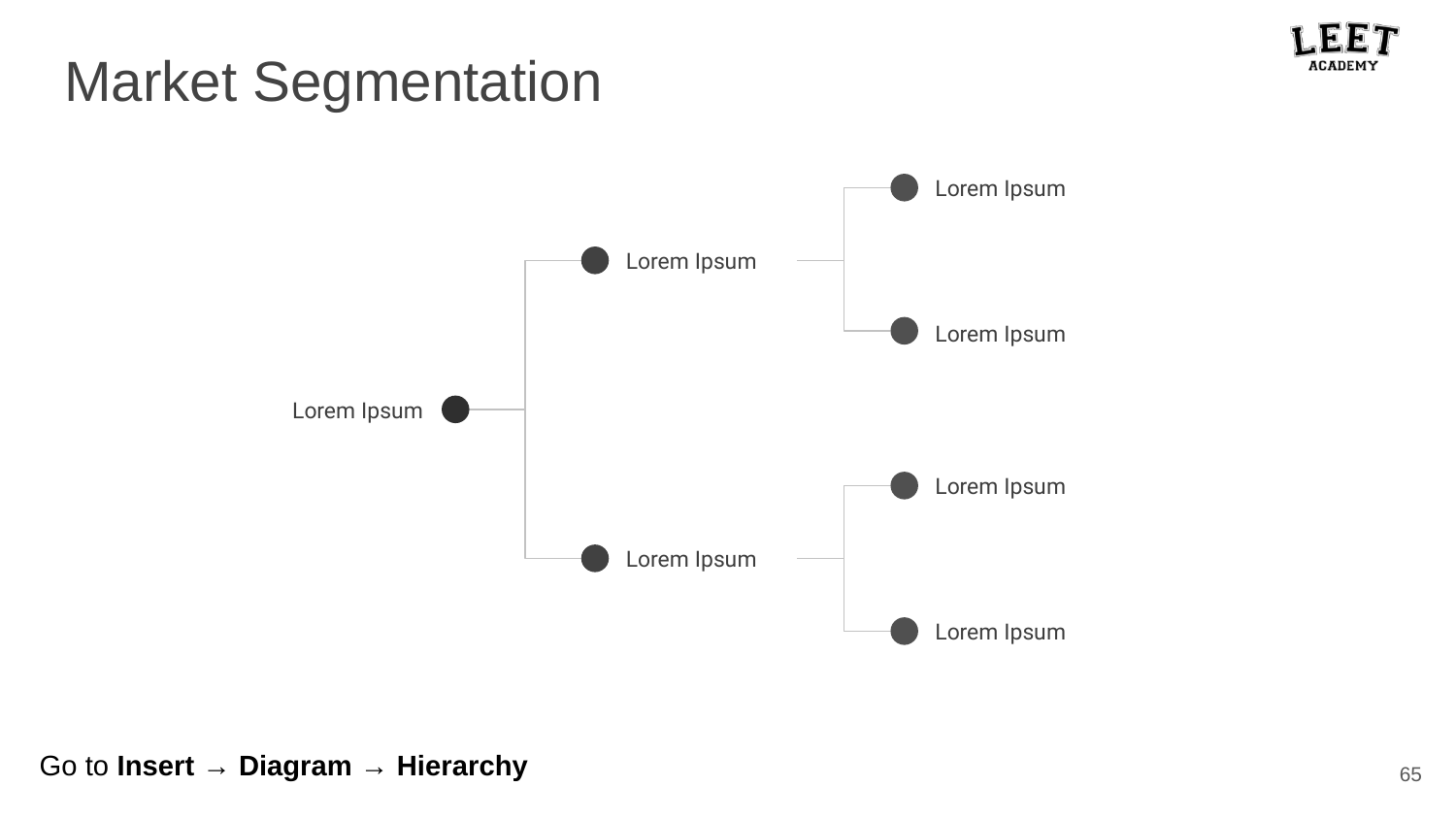

# Market Segmentation
Lorem Ipsum

Lorem Ipsum

Lorem Ipsum

Lorem Ipsum

Lorem Ipsum

Lorem Ipsum

Lorem Ipsum

Go to Insert → Diagram → Hierarchy
65